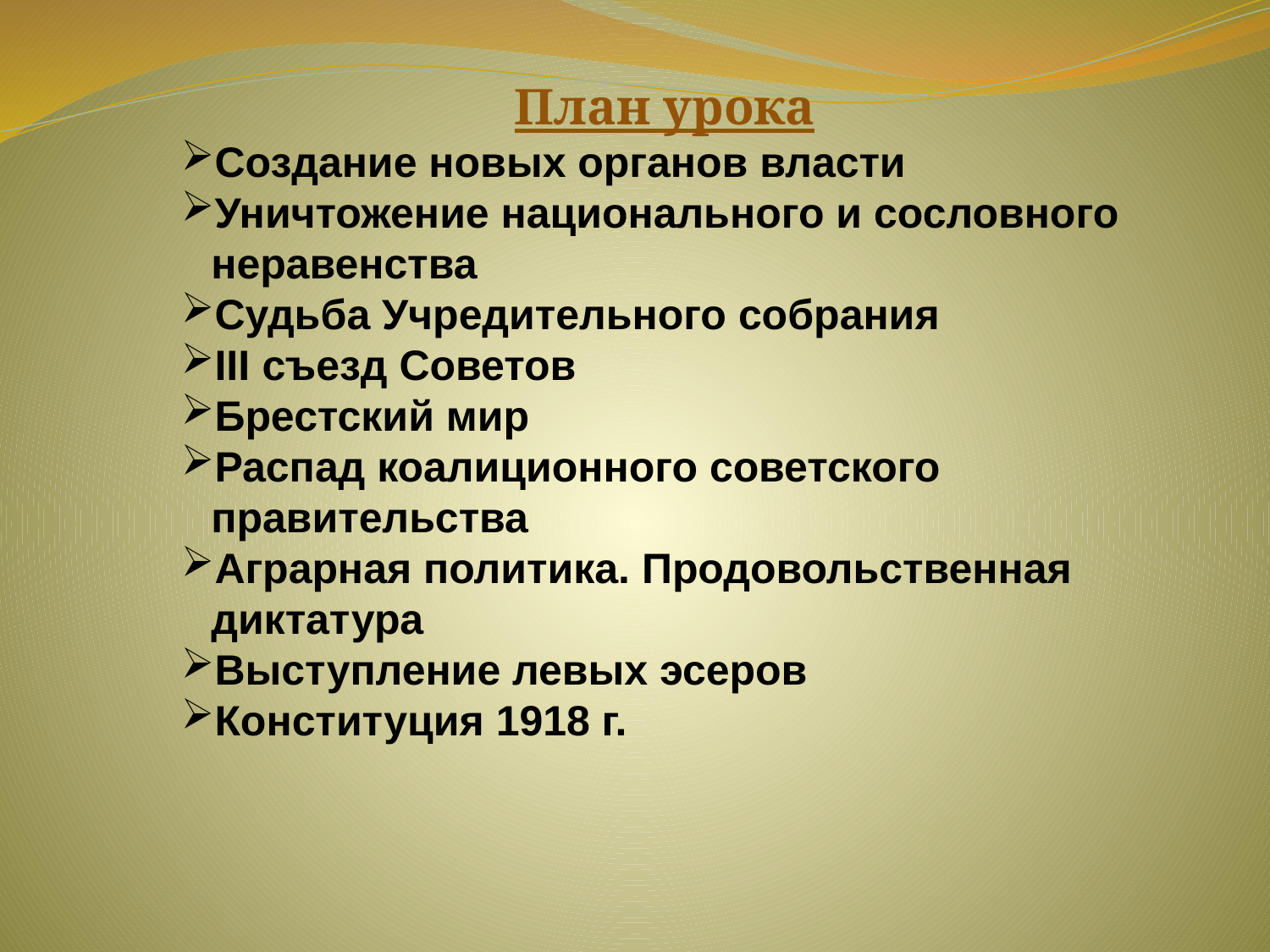

План урока
Создание новых органов власти
Уничтожение национального и сословного неравенства
Судьба Учредительного собрания
III съезд Советов
Брестский мир
Распад коалиционного советского правительства
Аграрная политика. Продовольственная диктатура
Выступление левых эсеров
Конституция 1918 г.